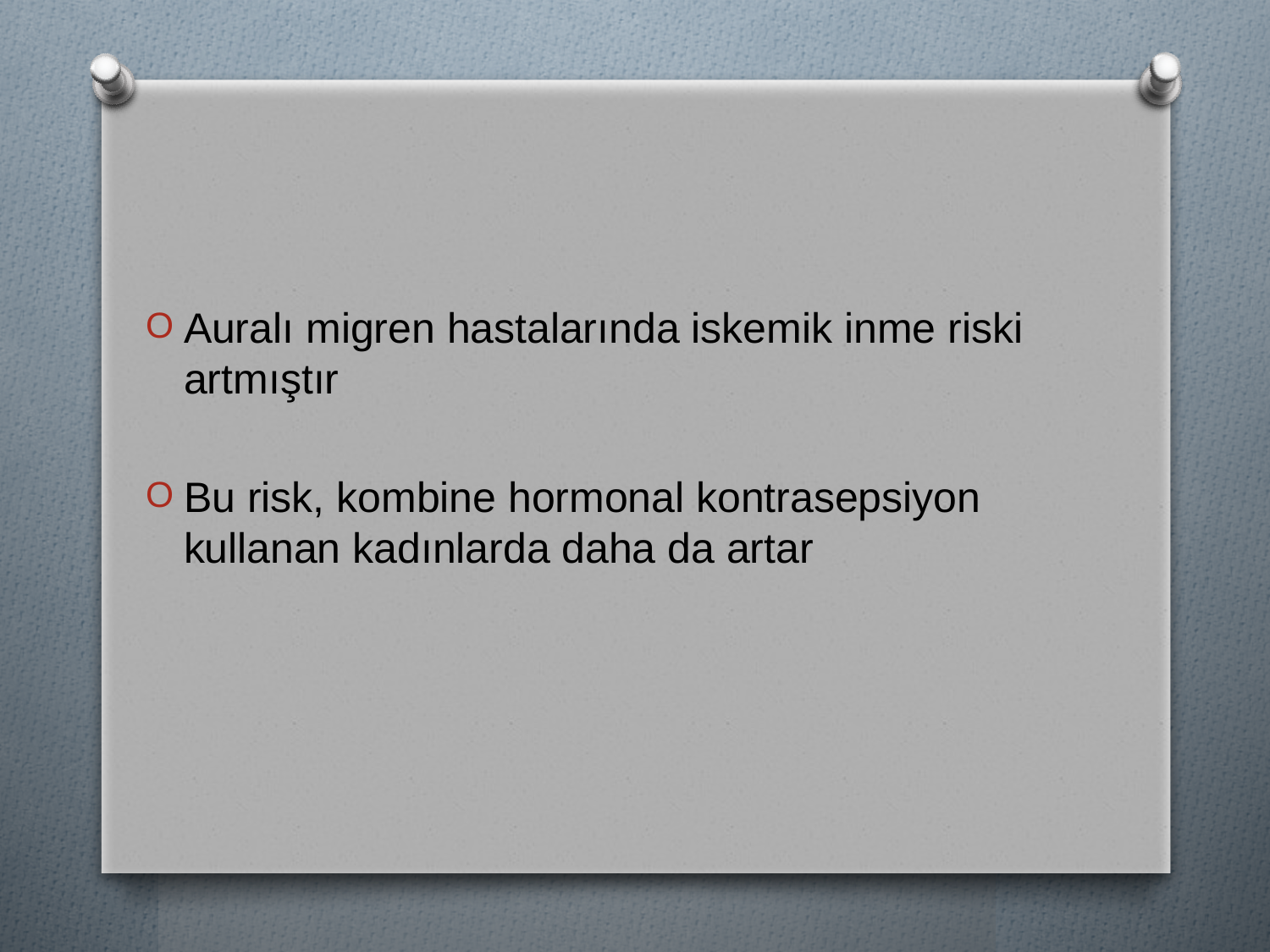

#
Auralı migren hastalarında iskemik inme riski artmıştır

Bu risk, kombine hormonal kontrasepsiyon kullanan kadınlarda daha da artar